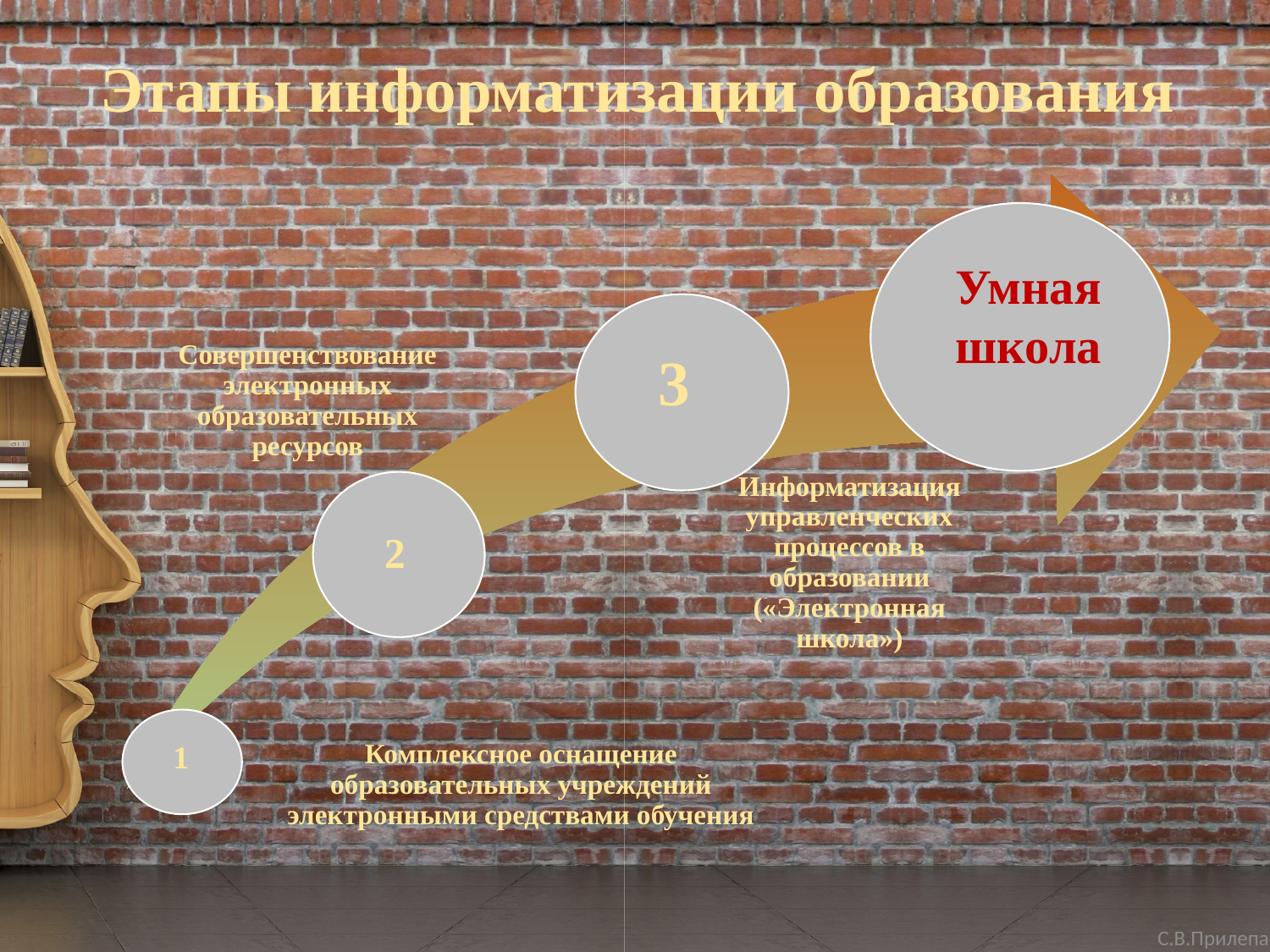

# Этапы информатизации образования

Комплексное оснащение образовательных учреждений электронными средствами обучения
Совершенствование электронных образовательных ресурсов
Информатизация управленческих процессов в образовании («Электронная школа»)

Умная школа
3
2
1
С.В.Прилепа